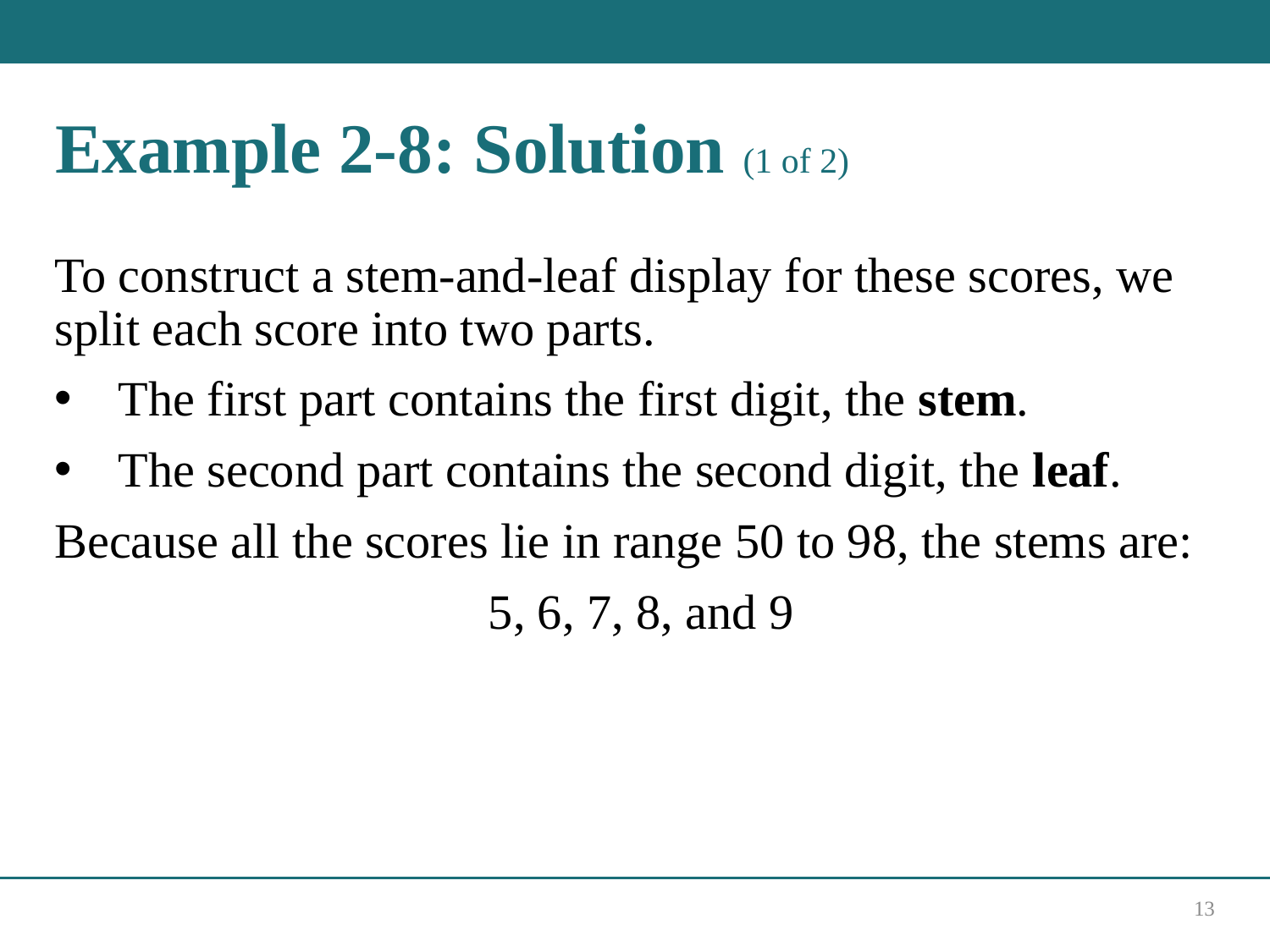

# Example 2-8: Solution (1 of 2)
To construct a stem-and-leaf display for these scores, we split each score into two parts.
The first part contains the first digit, the stem.
The second part contains the second digit, the leaf.
Because all the scores lie in range 50 to 98, the stems are:
 5, 6, 7, 8, and 9
13